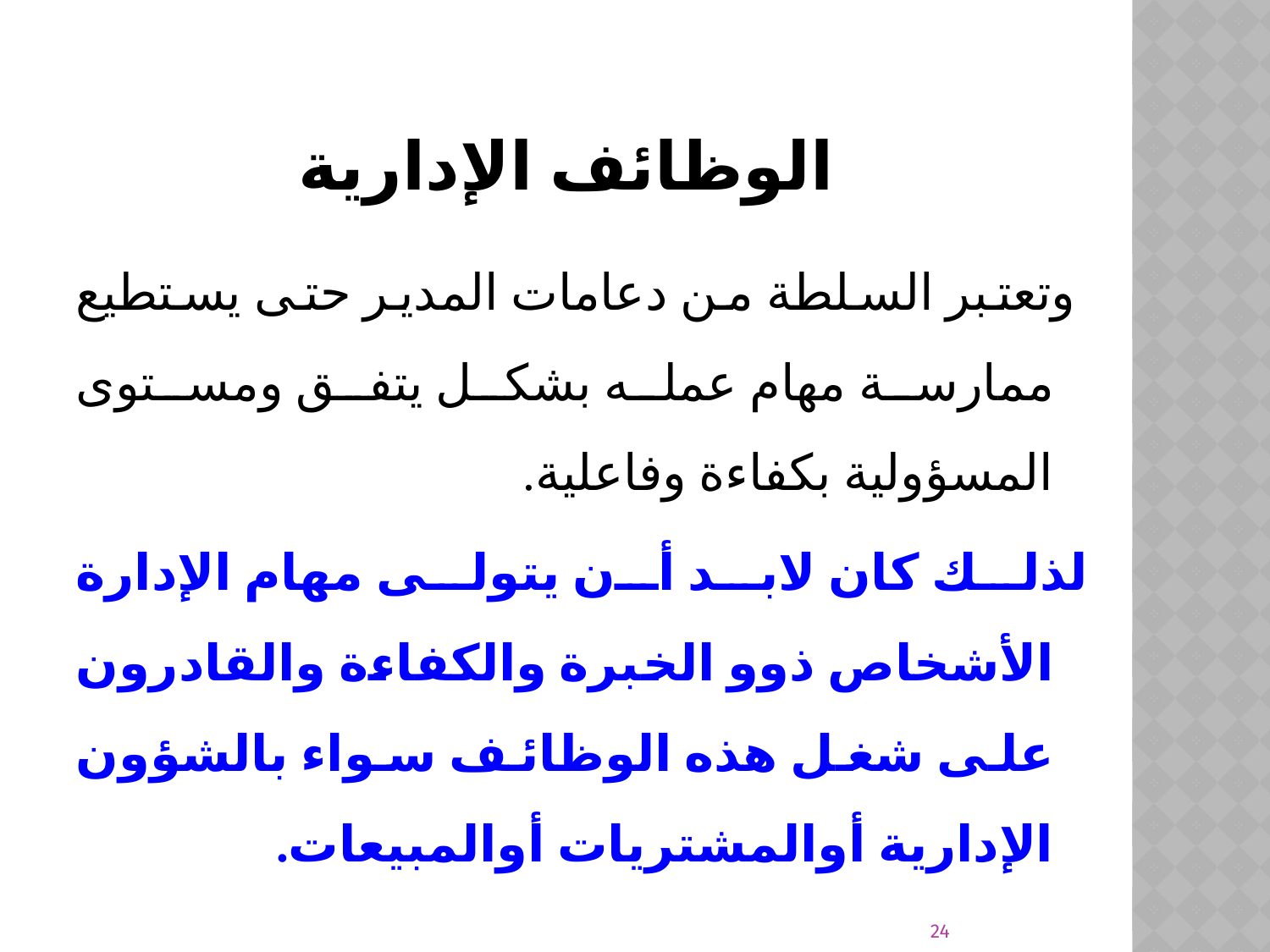

# الوظائف الإدارية
 	وتعتبر السلطة من دعامات المدير حتى يستطيع ممارسة مهام عمله بشكل يتفق ومستوى المسؤولية بكفاءة وفاعلية.
	لذلك كان لابد أن يتولى مهام الإدارة الأشخاص ذوو الخبرة والكفاءة والقادرون على شغل هذه الوظائف سواء بالشؤون الإدارية أوالمشتريات أوالمبيعات.
24